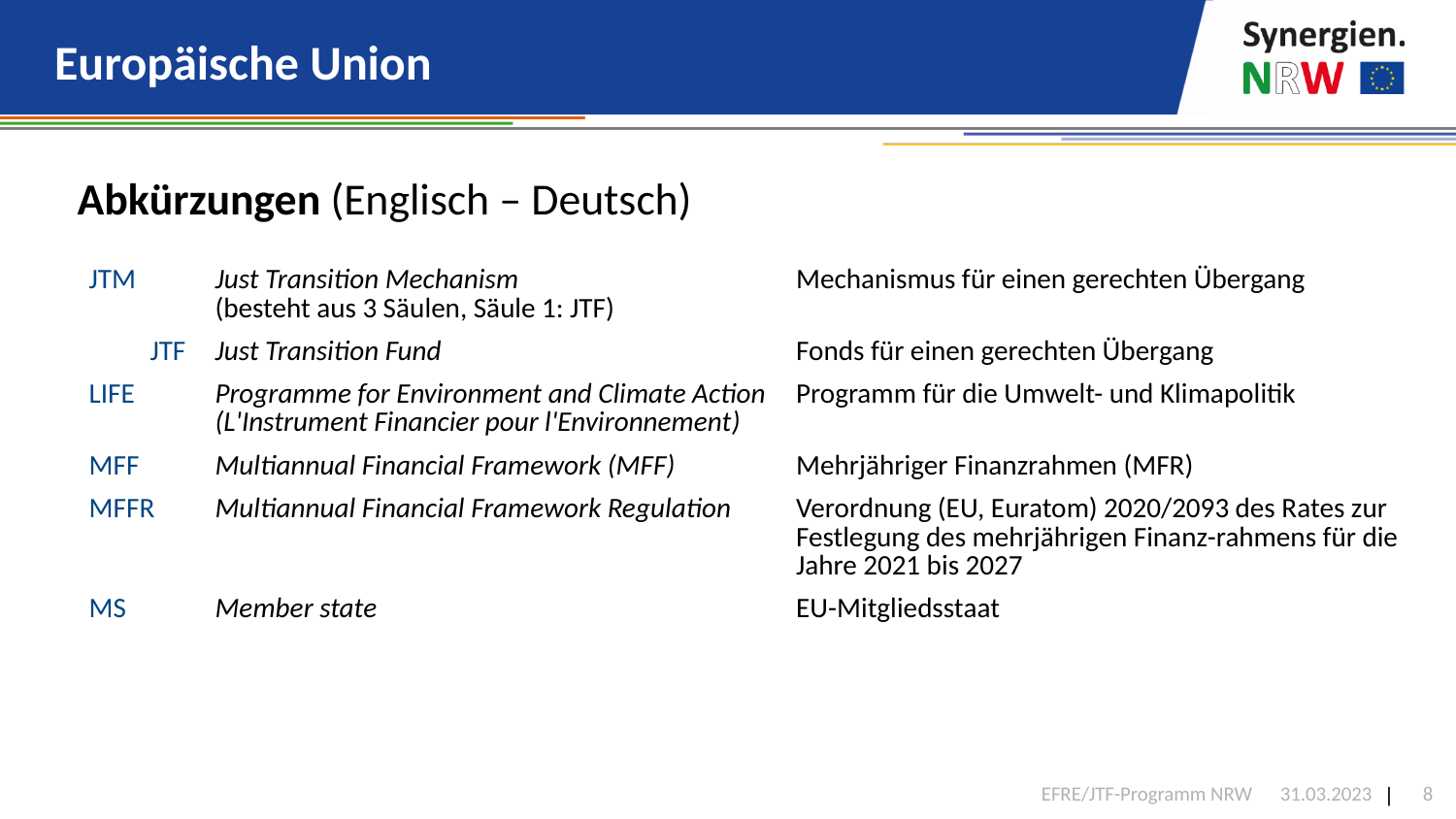

# Europäische Union
Abkürzungen (Englisch – Deutsch)
| JTM | Just Transition Mechanism (besteht aus 3 Säulen, Säule 1: JTF) | Mechanismus für einen gerechten Übergang |
| --- | --- | --- |
| JTF | Just Transition Fund | Fonds für einen gerechten Übergang |
| LIFE | Programme for Environment and Climate Action (L'Instrument Financier pour l'Environnement) | Programm für die Umwelt- und Klimapolitik |
| MFF | Multiannual Financial Framework (MFF) | Mehrjähriger Finanzrahmen (MFR) |
| MFFR | Multiannual Financial Framework Regulation | Verordnung (EU, Euratom) 2020/2093 des Rates zur Festlegung des mehrjährigen Finanz-rahmens für die Jahre 2021 bis 2027 |
| MS | Member state | EU-Mitgliedsstaat |
|  |  |  |
EFRE/JTF-Programm NRW
31.03.2023
8